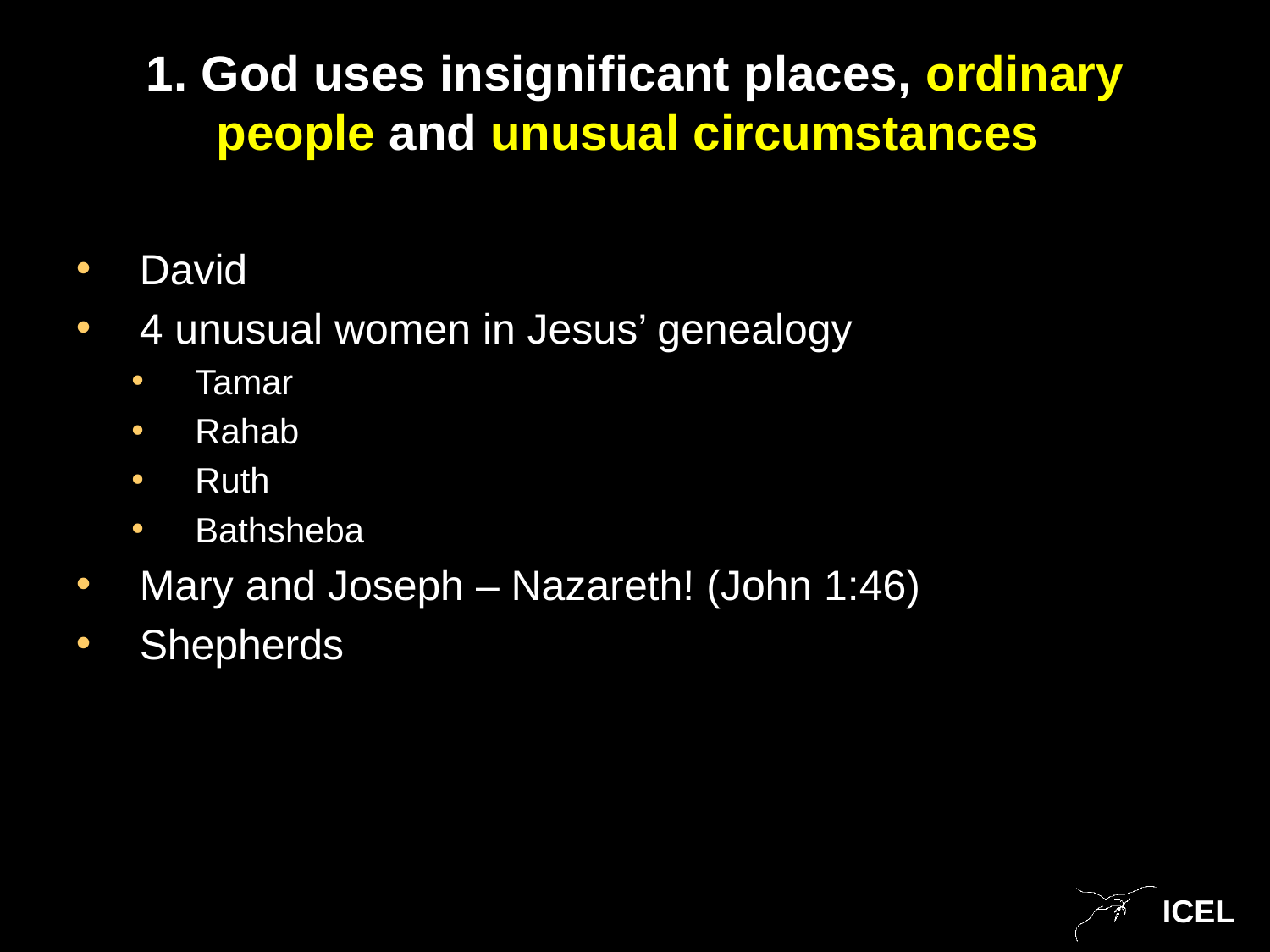

1. God uses insignificant places, ordinary people and unusual circumstances
David
4 unusual women in Jesus’ genealogy
Tamar
Rahab
Ruth
Bathsheba
Mary and Joseph – Nazareth! (John 1:46)
Shepherds